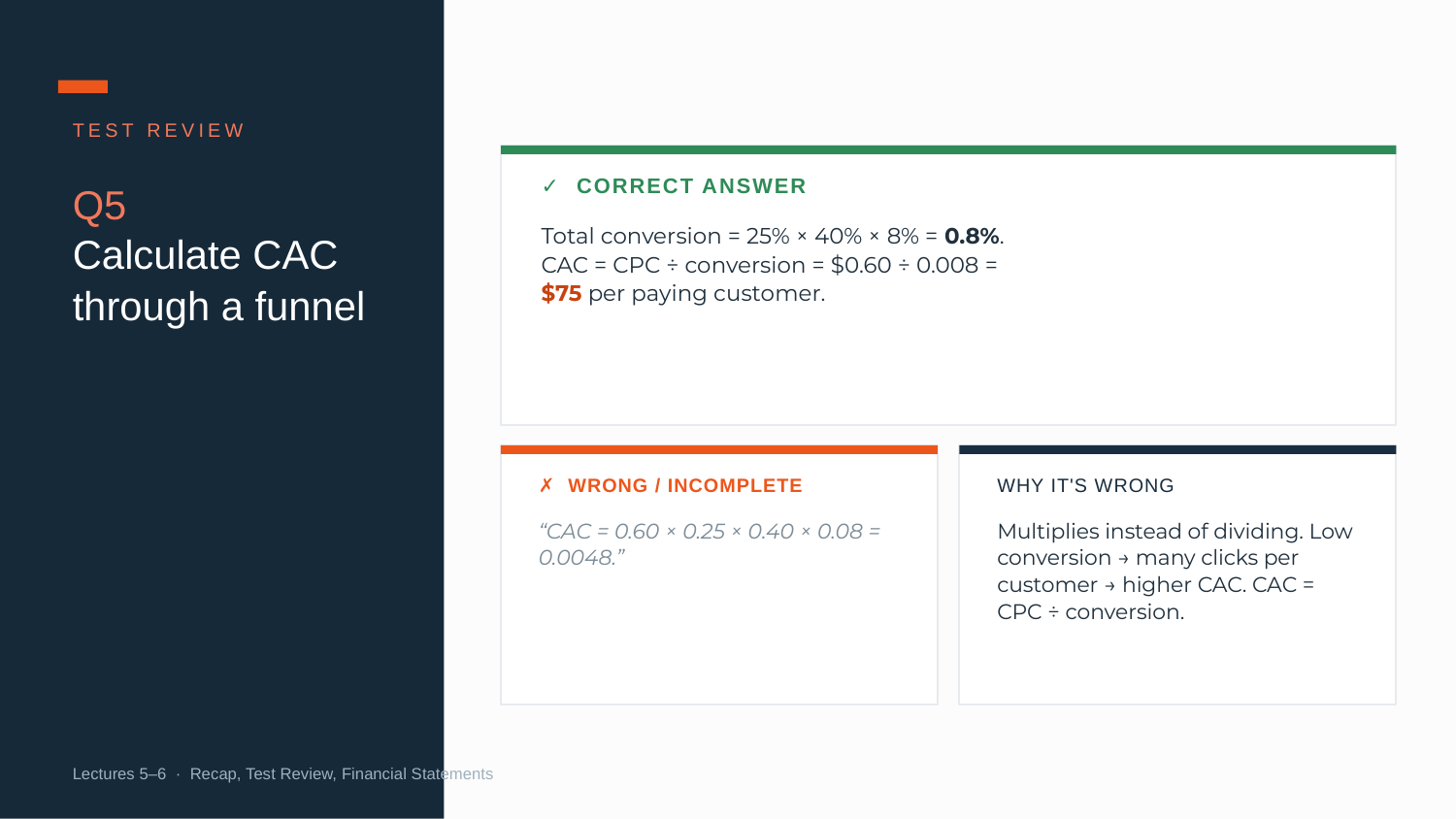

TEST REVIEW

✓  CORRECT ANSWER
Q5
Calculate CAC
through a funnel
Total conversion = 25% × 40% × 8% = 0.8%.
CAC = CPC ÷ conversion = $0.60 ÷ 0.008 =
$75 per paying customer.

✗  WRONG / INCOMPLETE
WHY IT'S WRONG
“CAC = 0.60 × 0.25 × 0.40 × 0.08 = 0.0048.”
Multiplies instead of dividing. Low conversion → many clicks per customer → higher CAC. CAC = CPC ÷ conversion.
Lectures 5–6  ·  Recap, Test Review, Financial Statements